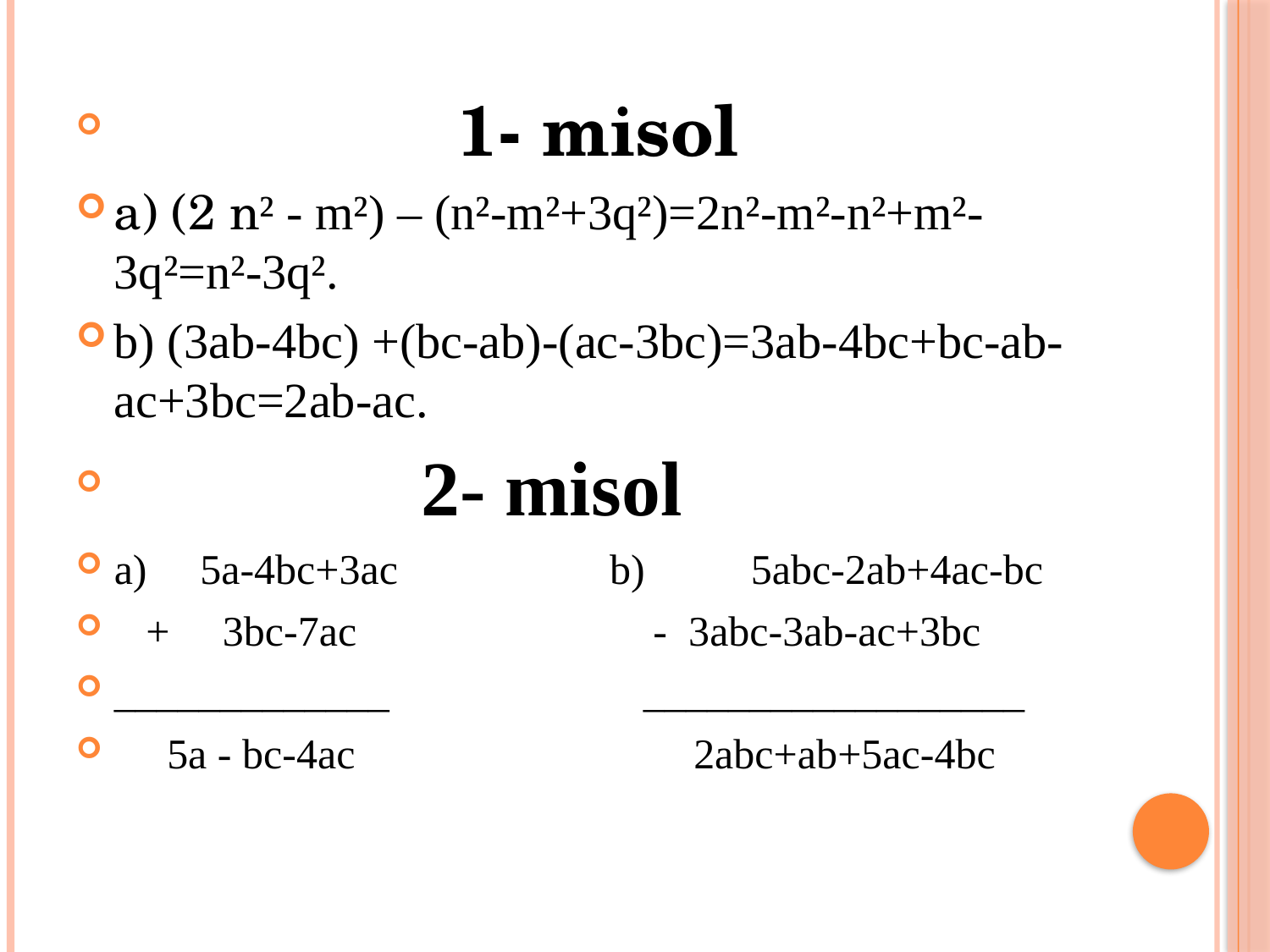

1- misol
a) (2 n² - m²) – (n²-m²+3q²)=2n²-m²-n²+m²-3q²=n²-3q².
b) (3ab-4bc) +(bc-ab)-(ac-3bc)=3ab-4bc+bc-ab-ac+3bc=2ab-ac.
                             2- misol
a)     5a-4bc+3ac                    b)          5abc-2ab+4ac-bc
   +     3bc-7ac                            -  3abc-3ab-ac+3bc
_____________                        __________________
     5a - bc-4ac                                2abc+ab+5ac-4bc